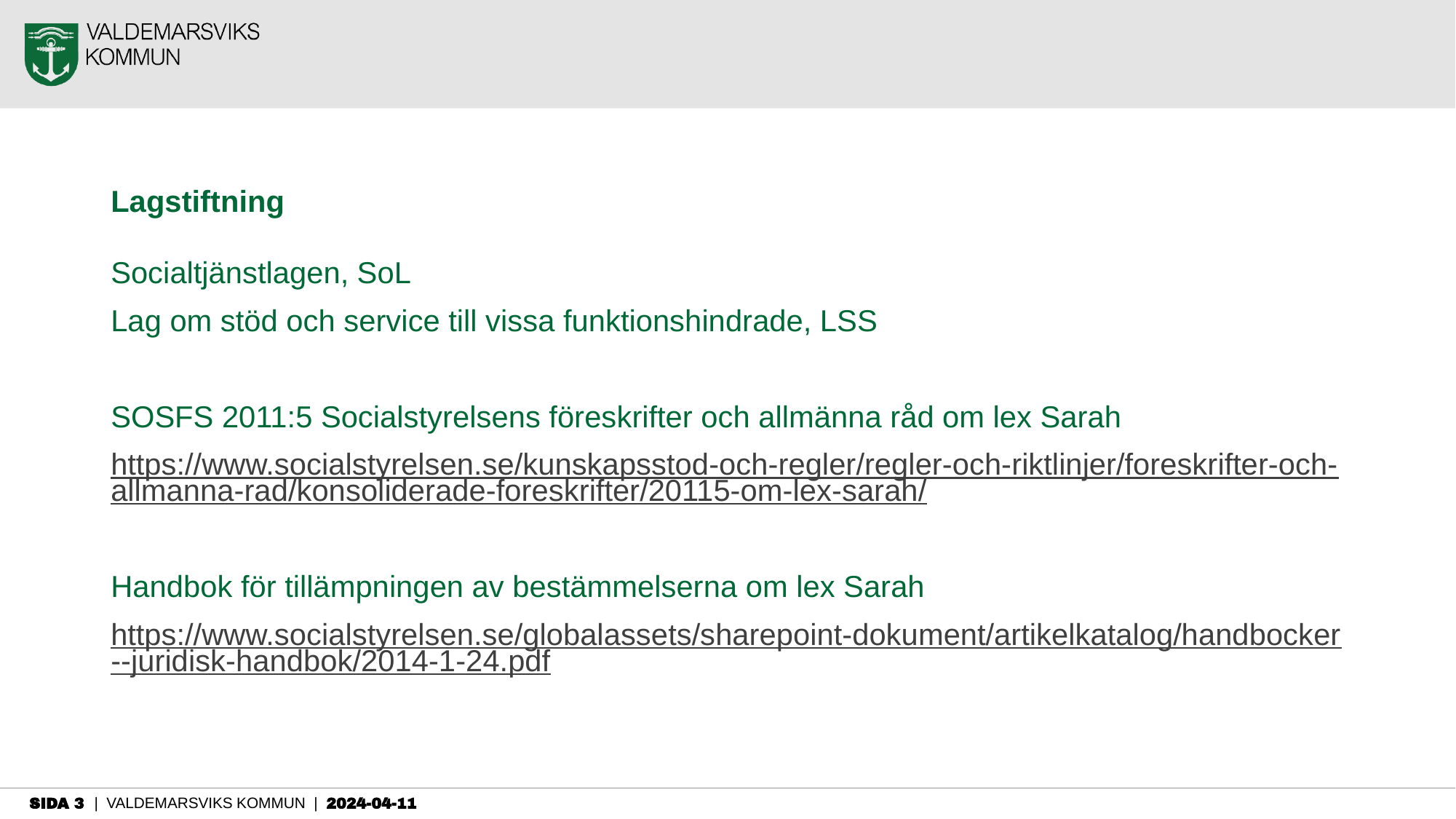

# Lagstiftning
Socialtjänstlagen, SoL
Lag om stöd och service till vissa funktionshindrade, LSS

SOSFS 2011:5 Socialstyrelsens föreskrifter och allmänna råd om lex Sarah
https://www.socialstyrelsen.se/kunskapsstod-och-regler/regler-och-riktlinjer/foreskrifter-och-allmanna-rad/konsoliderade-foreskrifter/20115-om-lex-sarah/

Handbok för tillämpningen av bestämmelserna om lex Sarah
https://www.socialstyrelsen.se/globalassets/sharepoint-dokument/artikelkatalog/handbocker--juridisk-handbok/2014-1-24.pdf